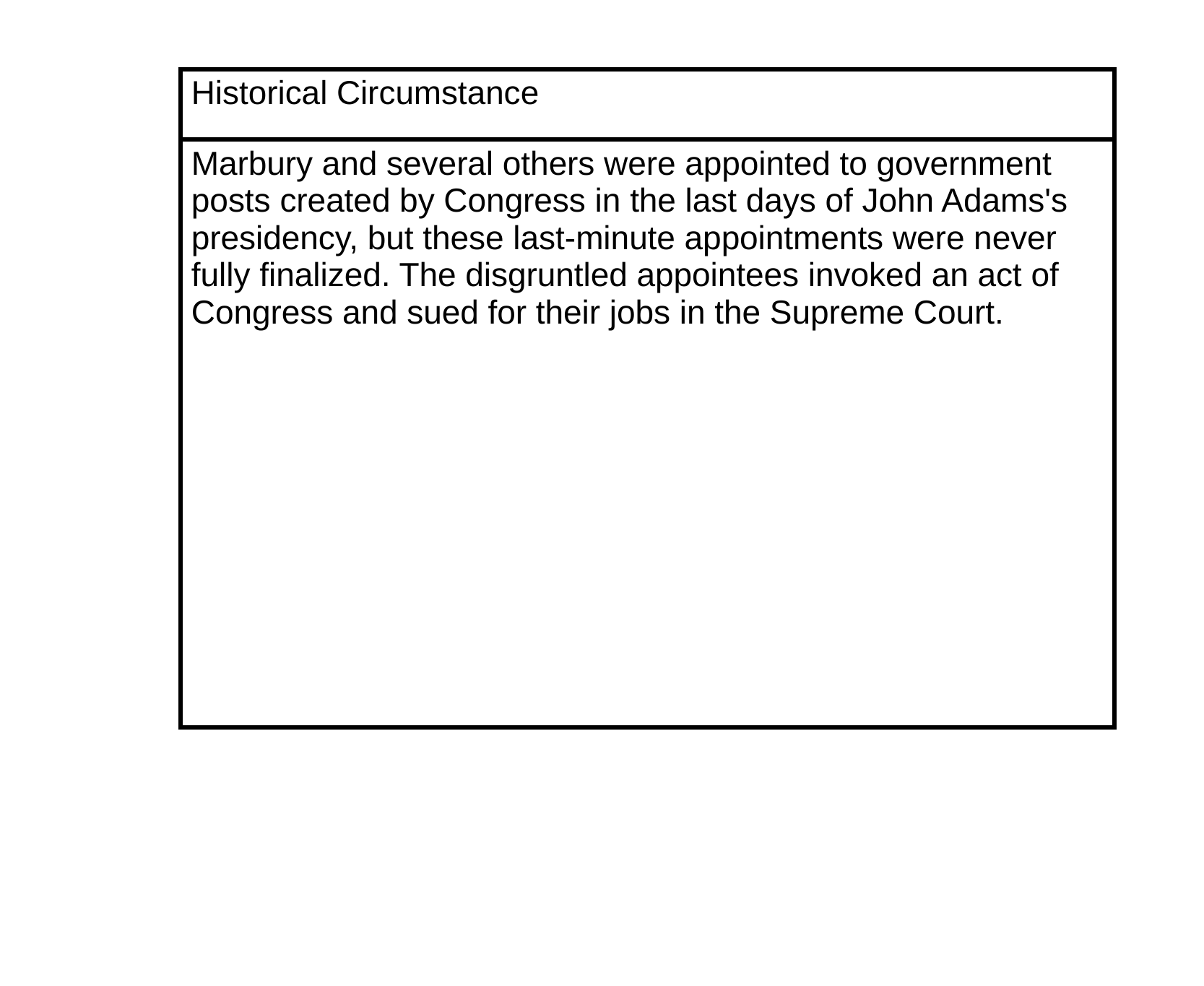

| Historical Circumstance |
| --- |
| Marbury and several others were appointed to government posts  created by Congress in the last days of John Adams's presidency, but  these last-minute appointments were never fully finalized. The  disgruntled appointees invoked an act of Congress and sued for their  jobs in the Supreme Court. |